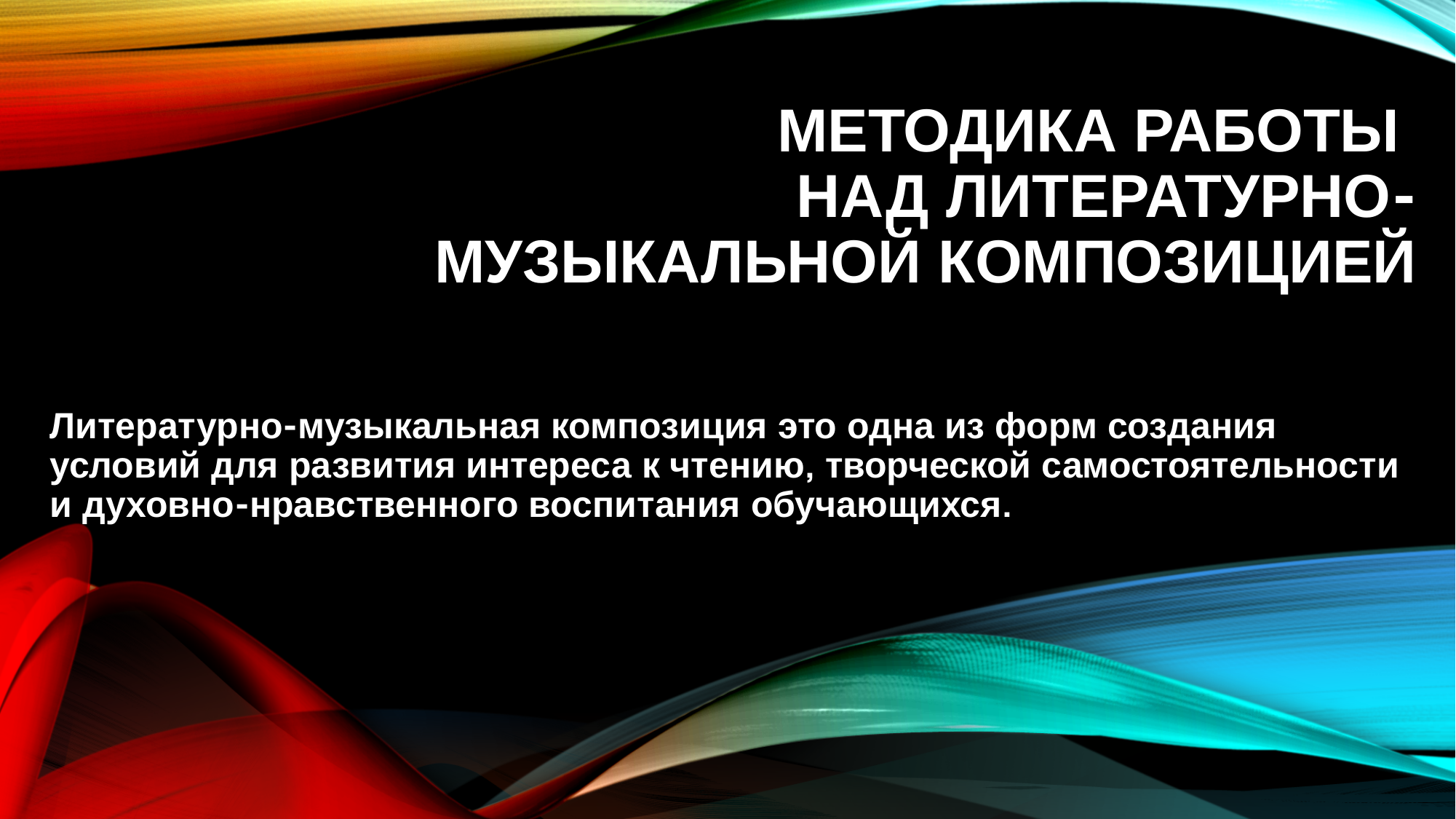

# МЕТОДИКА РАБОТЫ НАД ЛИТЕРАТУРНО- МУЗЫКАЛЬНОЙ КОМПОЗИЦИЕЙ
Литературно-музыкальная композиция это одна из форм создания условий для развития интереса к чтению, творческой самостоятельности и духовно-нравственного воспитания обучающихся.